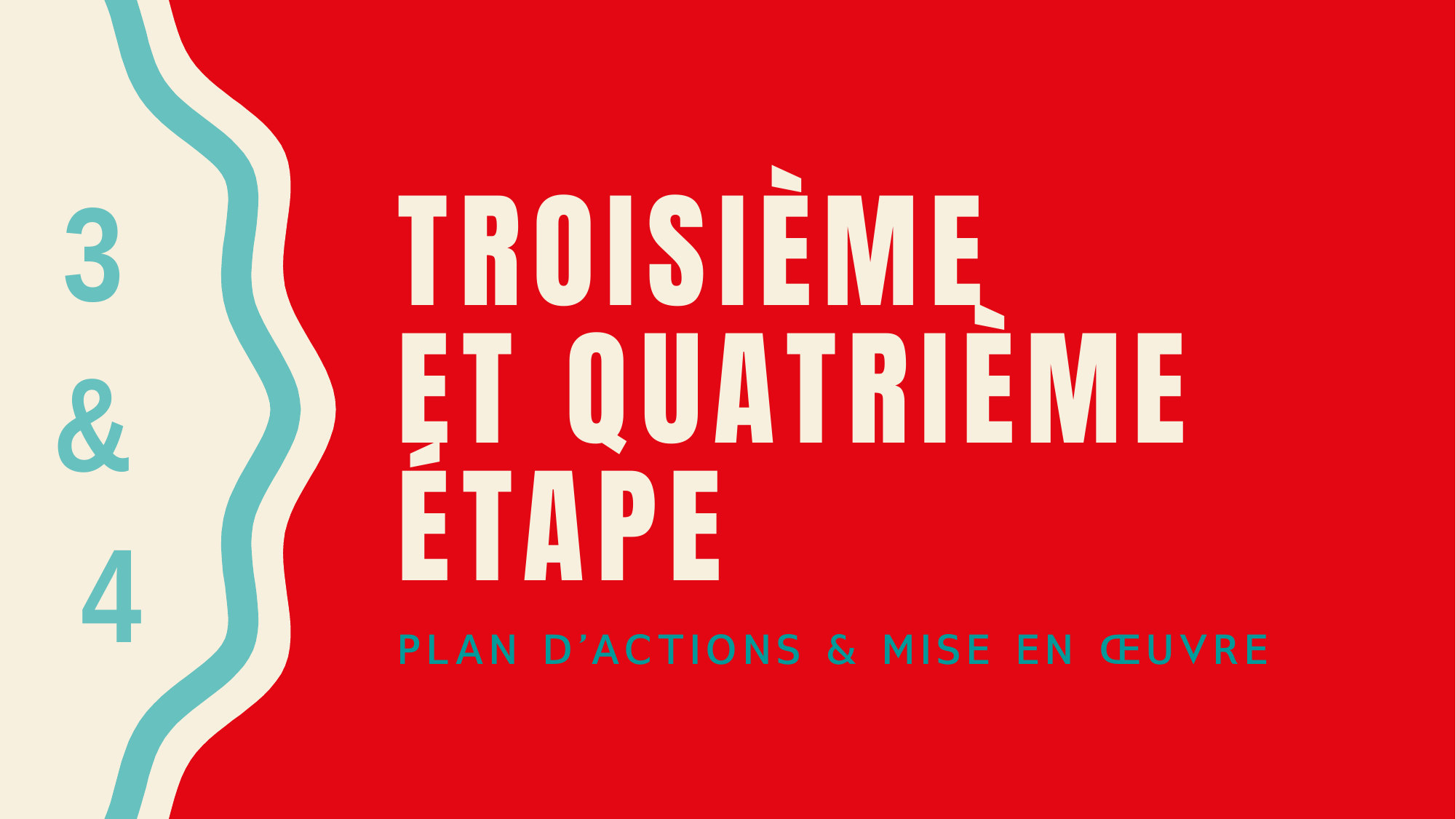

# troisième et quatrième étape
3
&
4
Plan d’actions & mise en œuvre